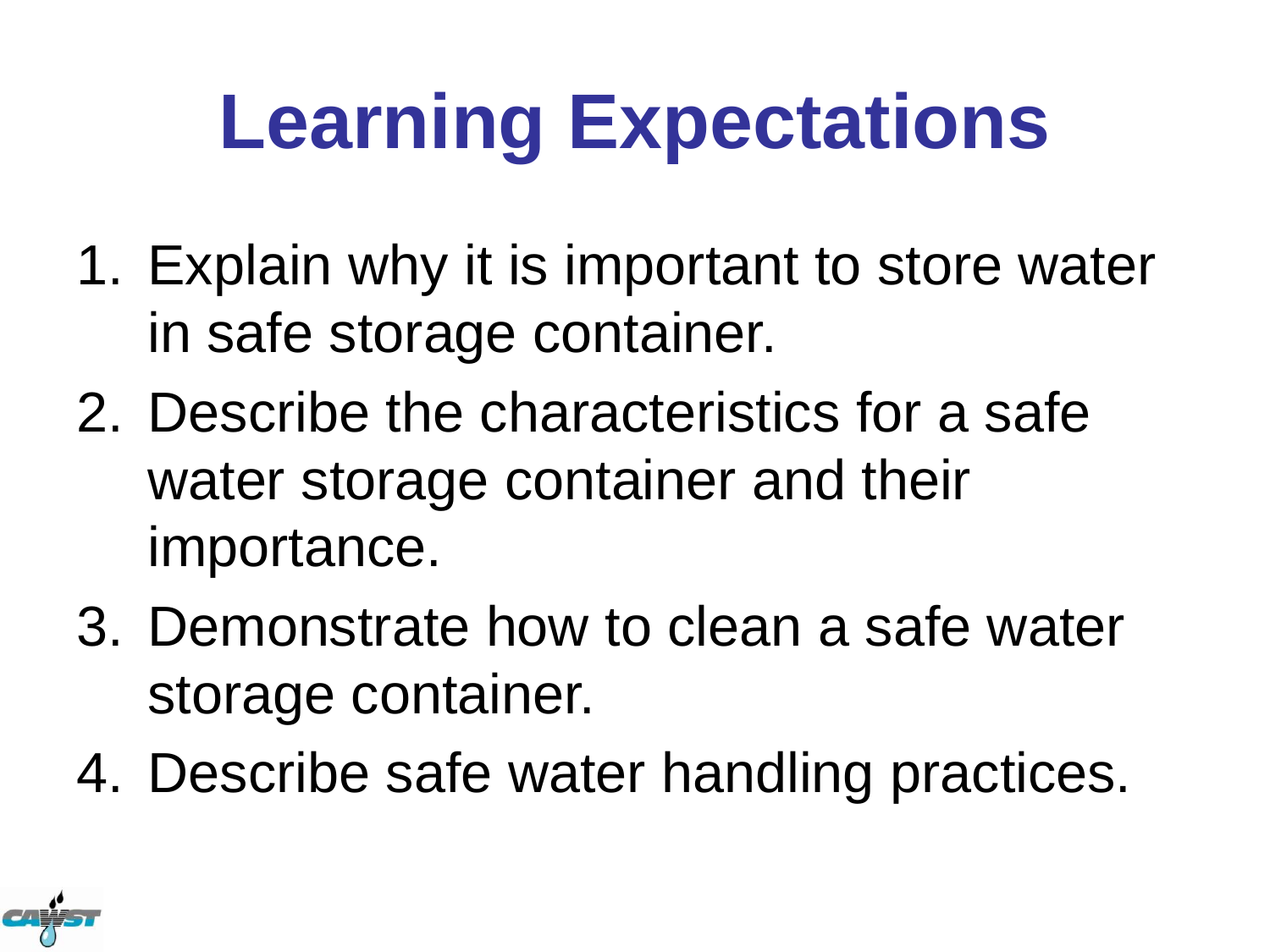

# Learning Expectations
Explain why it is important to store water in safe storage container.
Describe the characteristics for a safe water storage container and their importance.
Demonstrate how to clean a safe water storage container.
Describe safe water handling practices.